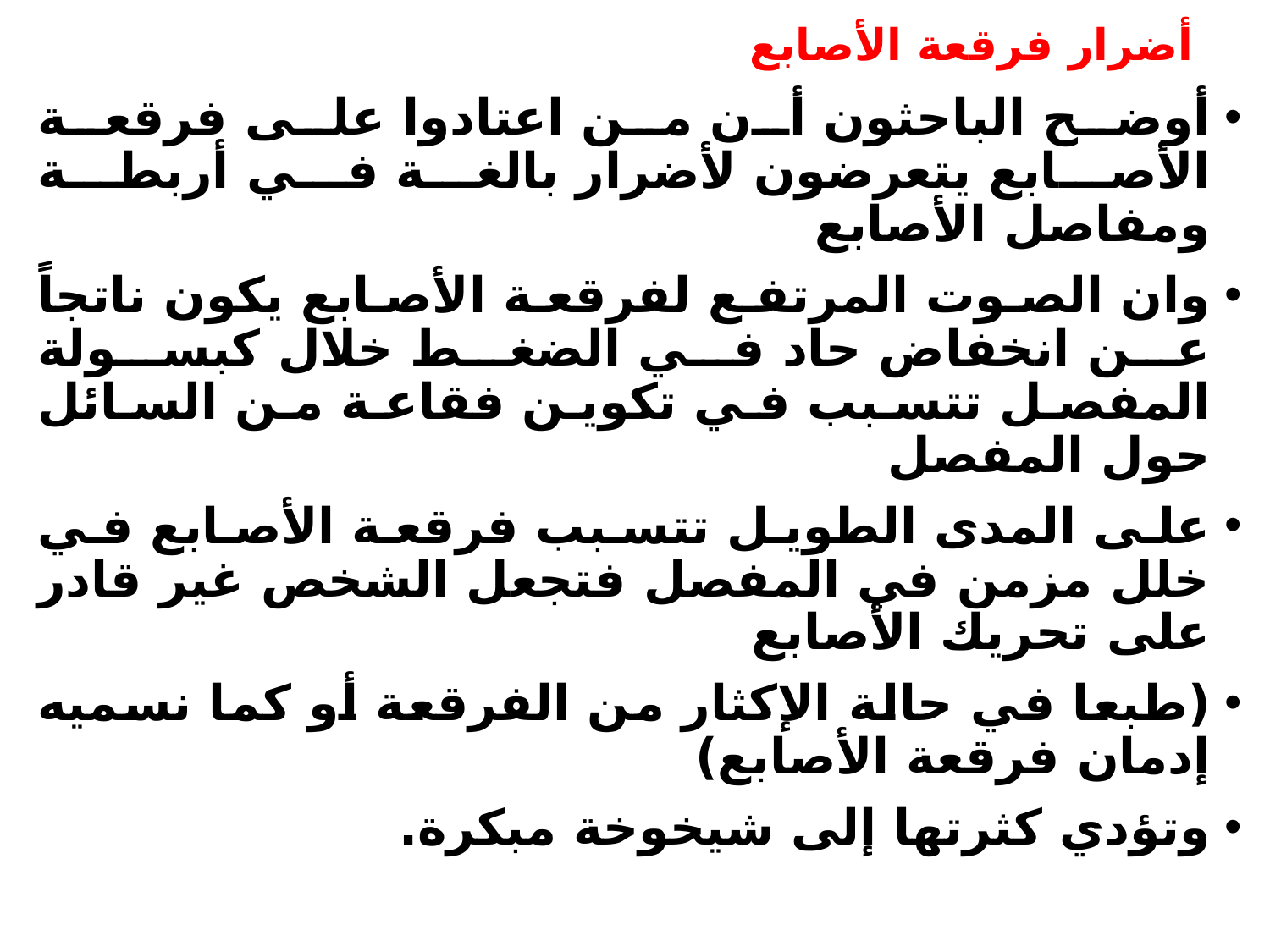

# أضرار فرقعة الأصابع
أوضح الباحثون أن من اعتادوا على فرقعة الأصابع يتعرضون لأضرار بالغة في أربطة ومفاصل الأصابع
وان الصوت المرتفع لفرقعة الأصابع يكون ناتجاً عن انخفاض حاد في الضغط خلال كبسولة المفصل تتسبب في تكوين فقاعة من السائل حول المفصل
على المدى الطويل تتسبب فرقعة الأصابع في خلل مزمن في المفصل فتجعل الشخص غير قادر على تحريك الأصابع
(طبعا في حالة الإكثار من الفرقعة أو كما نسميه إدمان فرقعة الأصابع)
وتؤدي كثرتها إلى شيخوخة مبكرة.